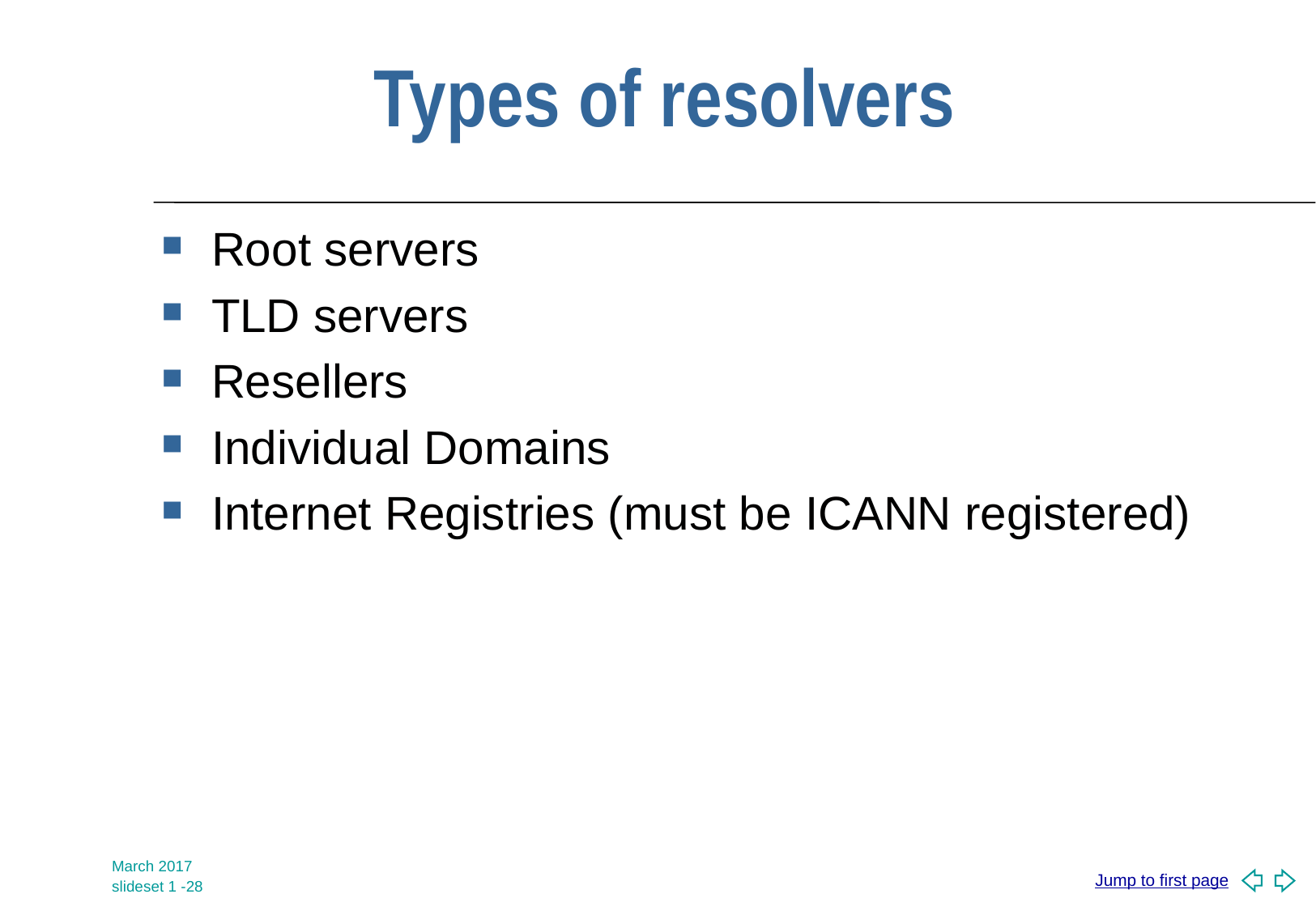

# Types of resolvers
Root servers
TLD servers
Resellers
Individual Domains
Internet Registries (must be ICANN registered)
March 2017
slideset 1 -28